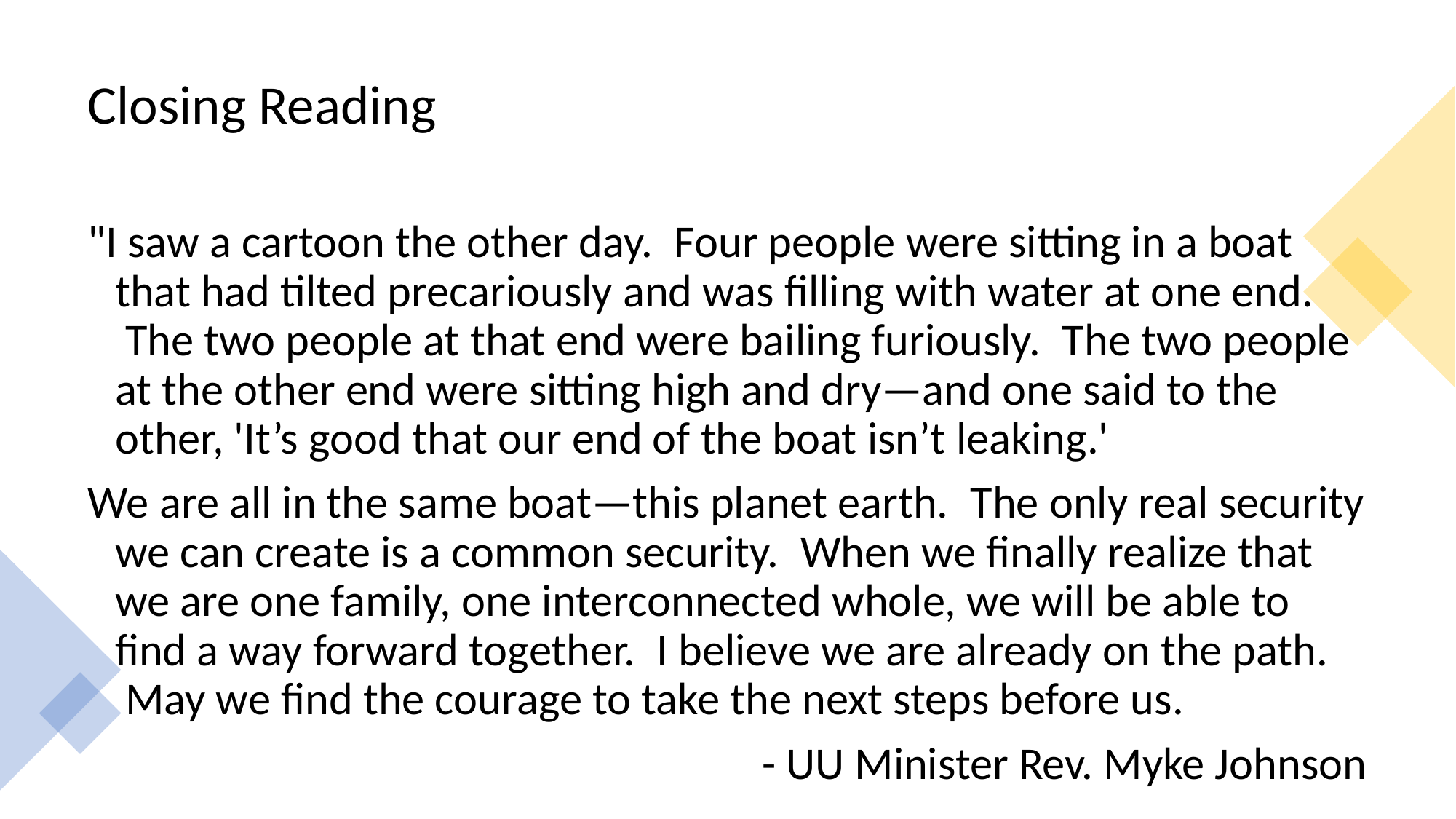

# Closing Reading

"I saw a cartoon the other day.  Four people were sitting in a boat that had tilted precariously and was filling with water at one end.  The two people at that end were bailing furiously.  The two people at the other end were sitting high and dry—and one said to the other, 'It’s good that our end of the boat isn’t leaking.'
We are all in the same boat—this planet earth.  The only real security we can create is a common security.  When we finally realize that we are one family, one interconnected whole, we will be able to find a way forward together.  I believe we are already on the path.  May we find the courage to take the next steps before us.
- UU Minister Rev. Myke Johnson